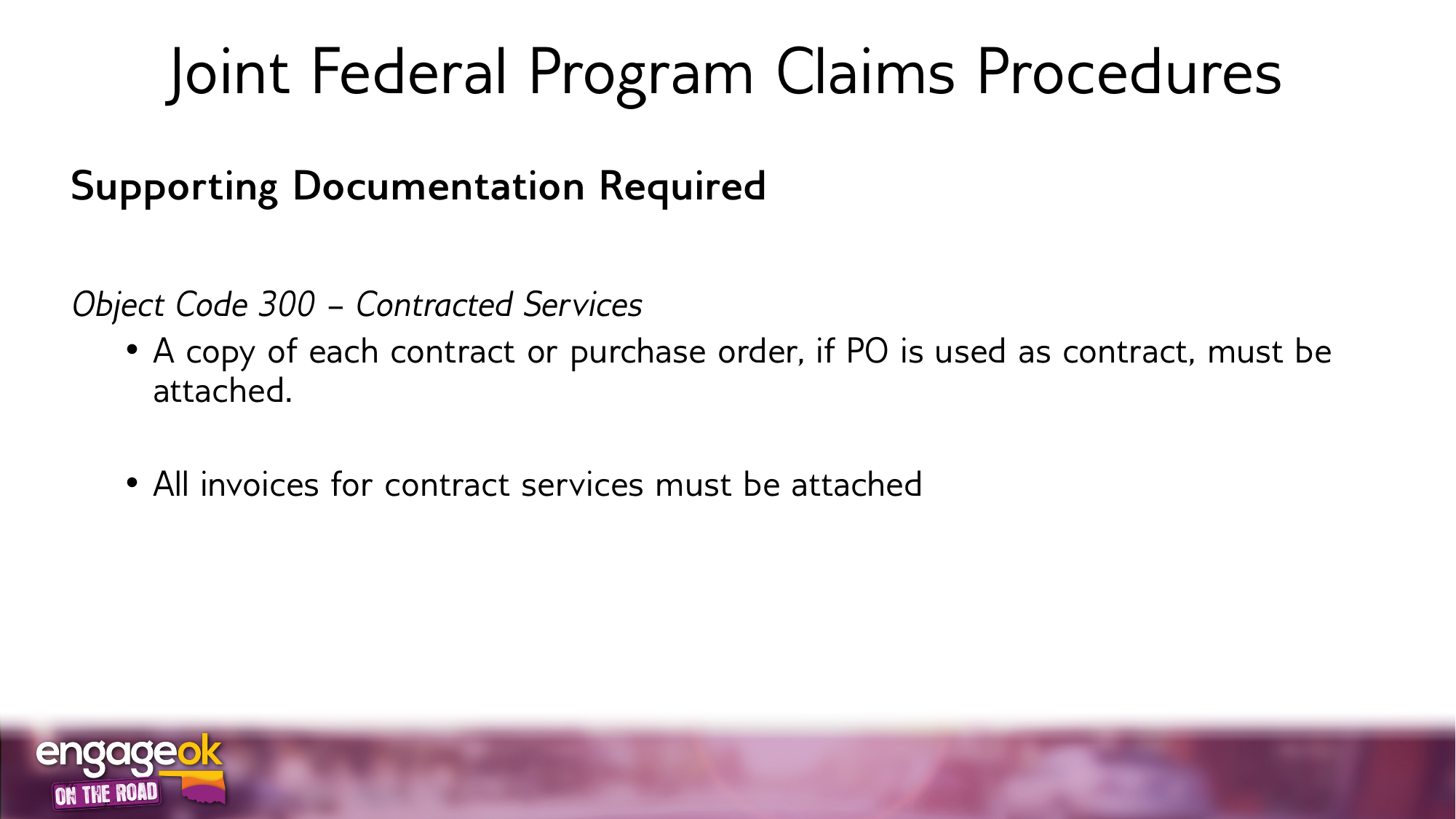

# Joint Federal Program Claims Procedures
Supporting Documentation Required

Object Code 300 – Contracted Services
A copy of each contract or purchase order, if PO is used as contract, must be attached.

All invoices for contract services must be attached